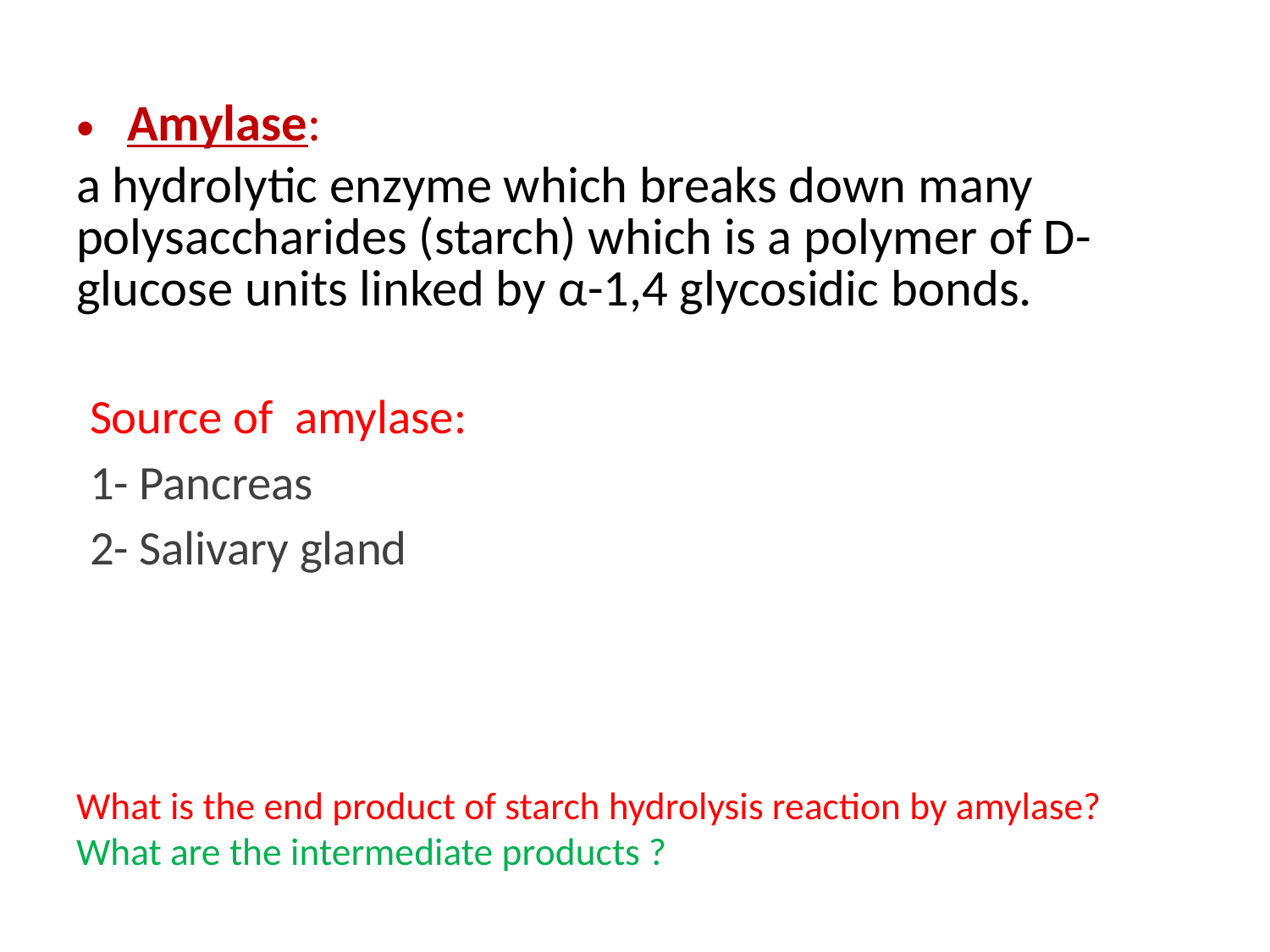

#
Amylase:
a hydrolytic enzyme which breaks down many polysaccharides (starch) which is a polymer of D- glucose units linked by α-1,4 glycosidic bonds.

Source of  amylase:
1- Pancreas
2- Salivary gland

What is the end product of starch hydrolysis reaction by amylase?
What are the intermediate products ?